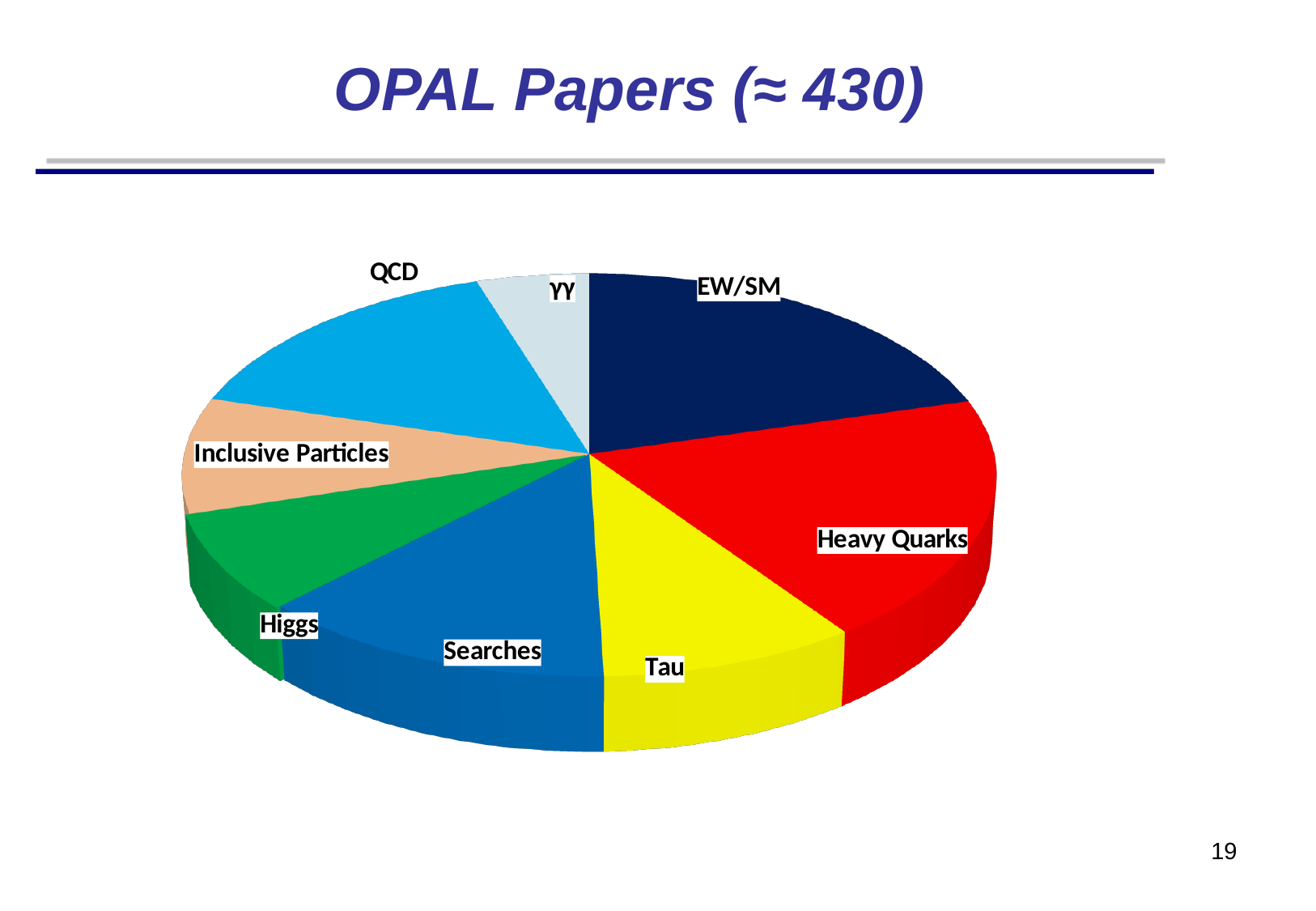

OPAL Papers (≈ 430)

[unsupported chart]

19